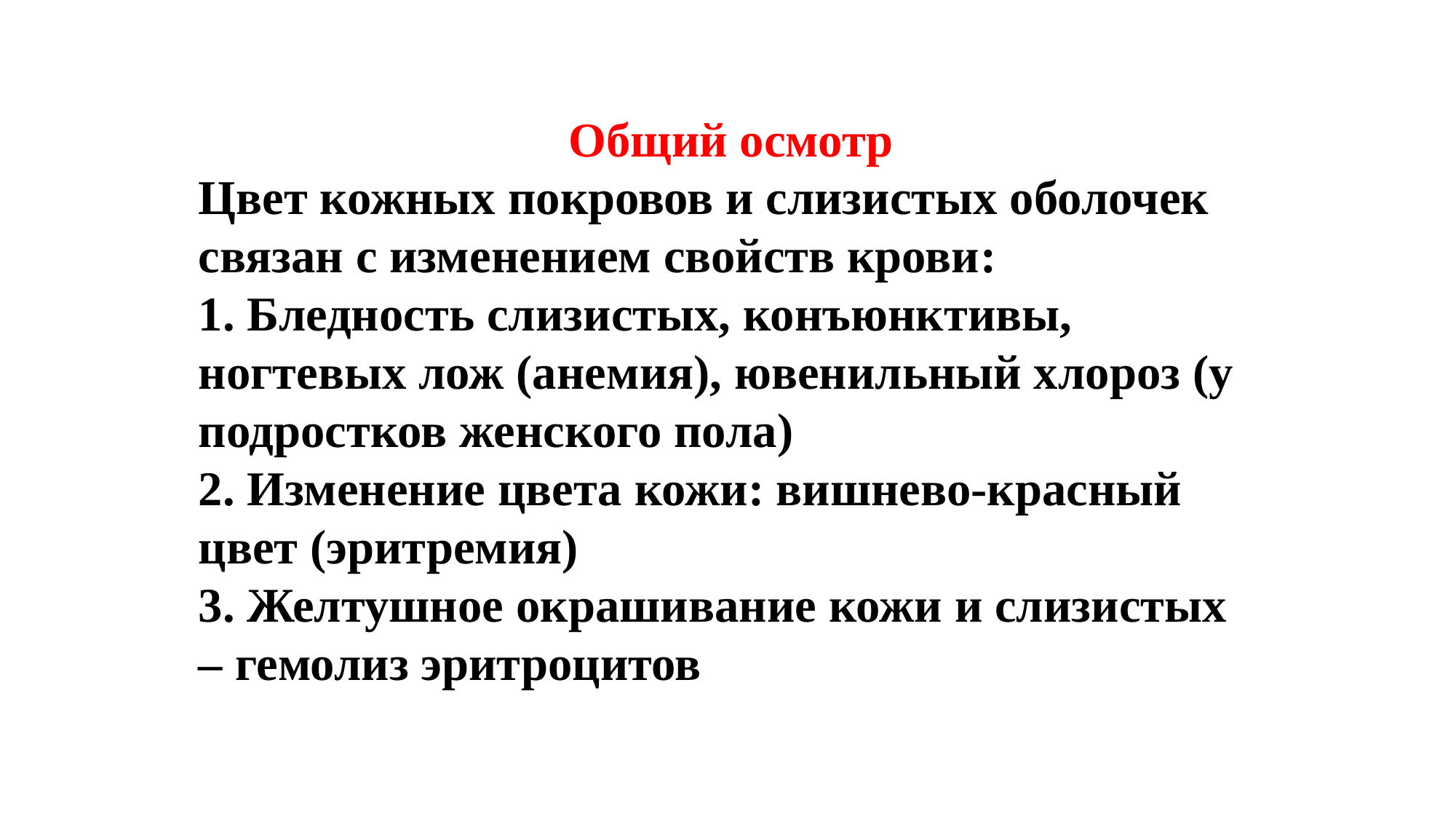

Общий осмотр
Цвет кожных покровов и слизистых оболочек связан с изменением свойств крови:
1. Бледность слизистых, конъюнктивы, ногтевых лож (анемия), ювенильный хлороз (у подростков женского пола)
2. Изменение цвета кожи: вишнево-красный цвет (эритремия)
3. Желтушное окрашивание кожи и слизистых – гемолиз эритроцитов